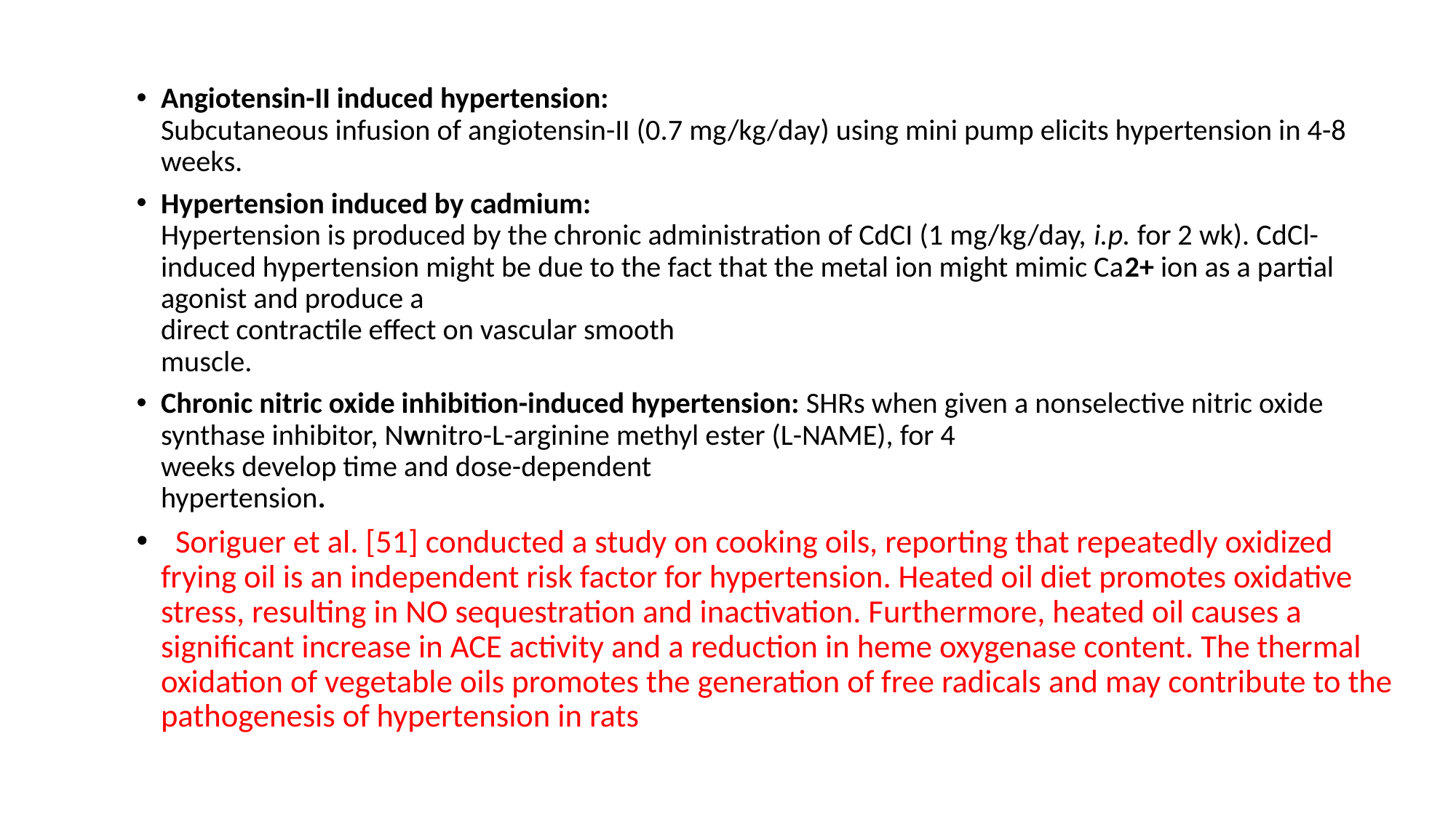

#
Angiotensin-II induced hypertension:
Subcutaneous infusion of angiotensin-II (0.7 mg/kg/day) using mini pump elicits hypertension in 4-8 weeks.
Hypertension induced by cadmium:
Hypertension is produced by the chronic administration of CdCI (1 mg/kg/day, i.p. for 2 wk). CdCl-induced hypertension might be due to the fact that the metal ion might mimic Ca2+ ion as a partial agonist and produce a
direct contractile effect on vascular smooth
muscle.
Chronic nitric oxide inhibition-induced hypertension: SHRs when given a nonselective nitric oxide synthase inhibitor, Nwnitro-L-arginine methyl ester (L-NAME), for 4
weeks develop time and dose-dependent
hypertension.
  Soriguer et al. [51] conducted a study on cooking oils, reporting that repeatedly oxidized frying oil is an independent risk factor for hypertension. Heated oil diet promotes oxidative stress, resulting in NO sequestration and inactivation. Furthermore, heated oil causes a significant increase in ACE activity and a reduction in heme oxygenase content. The thermal oxidation of vegetable oils promotes the generation of free radicals and may contribute to the pathogenesis of hypertension in rats